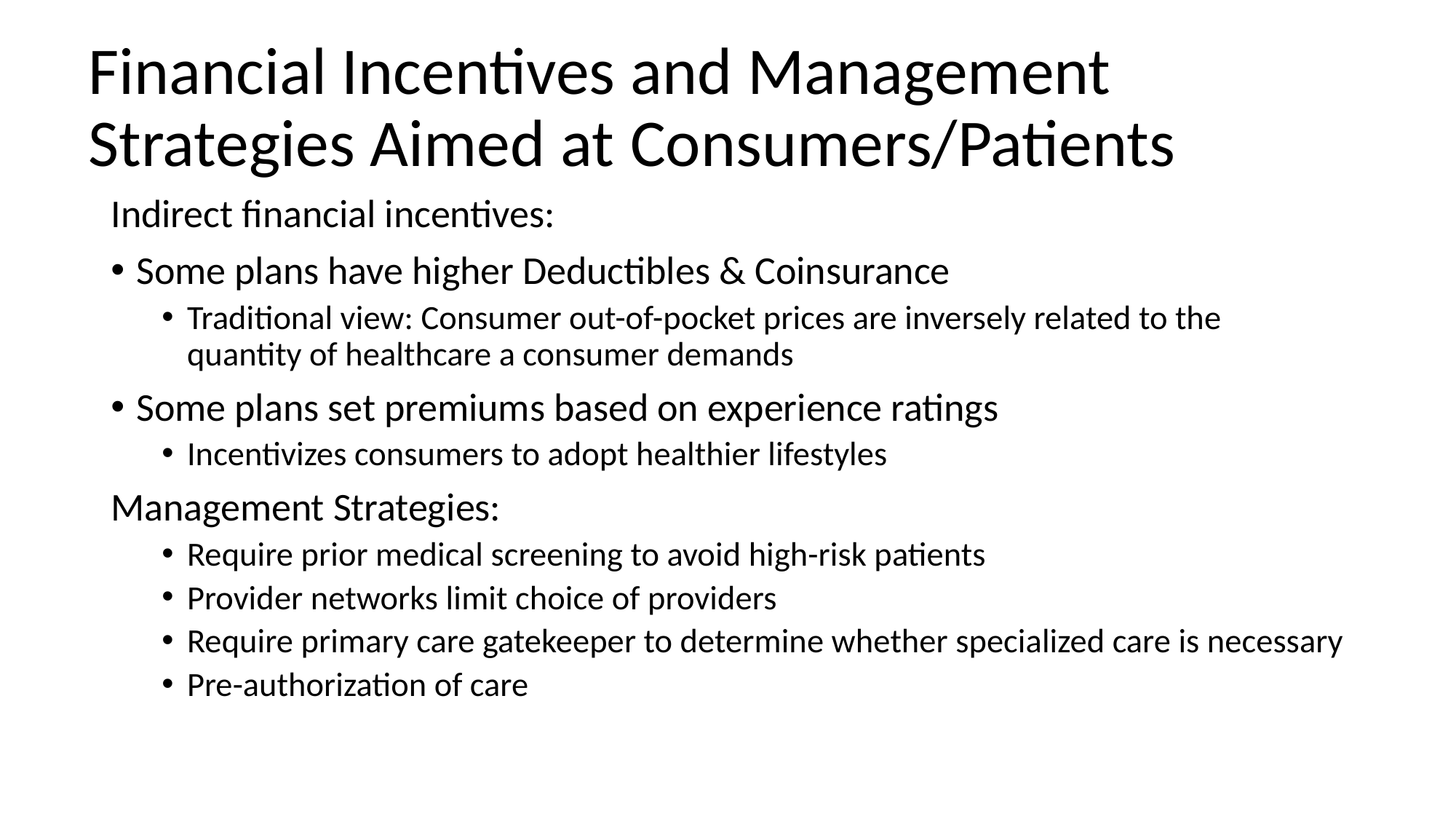

# Financial Incentives and Management Strategies Aimed at Consumers/Patients
Indirect financial incentives:
Some plans have higher Deductibles & Coinsurance
Traditional view: Consumer out-of-pocket prices are inversely related to the quantity of healthcare a consumer demands
Some plans set premiums based on experience ratings
Incentivizes consumers to adopt healthier lifestyles
Management Strategies:
Require prior medical screening to avoid high-risk patients
Provider networks limit choice of providers
Require primary care gatekeeper to determine whether specialized care is necessary
Pre-authorization of care